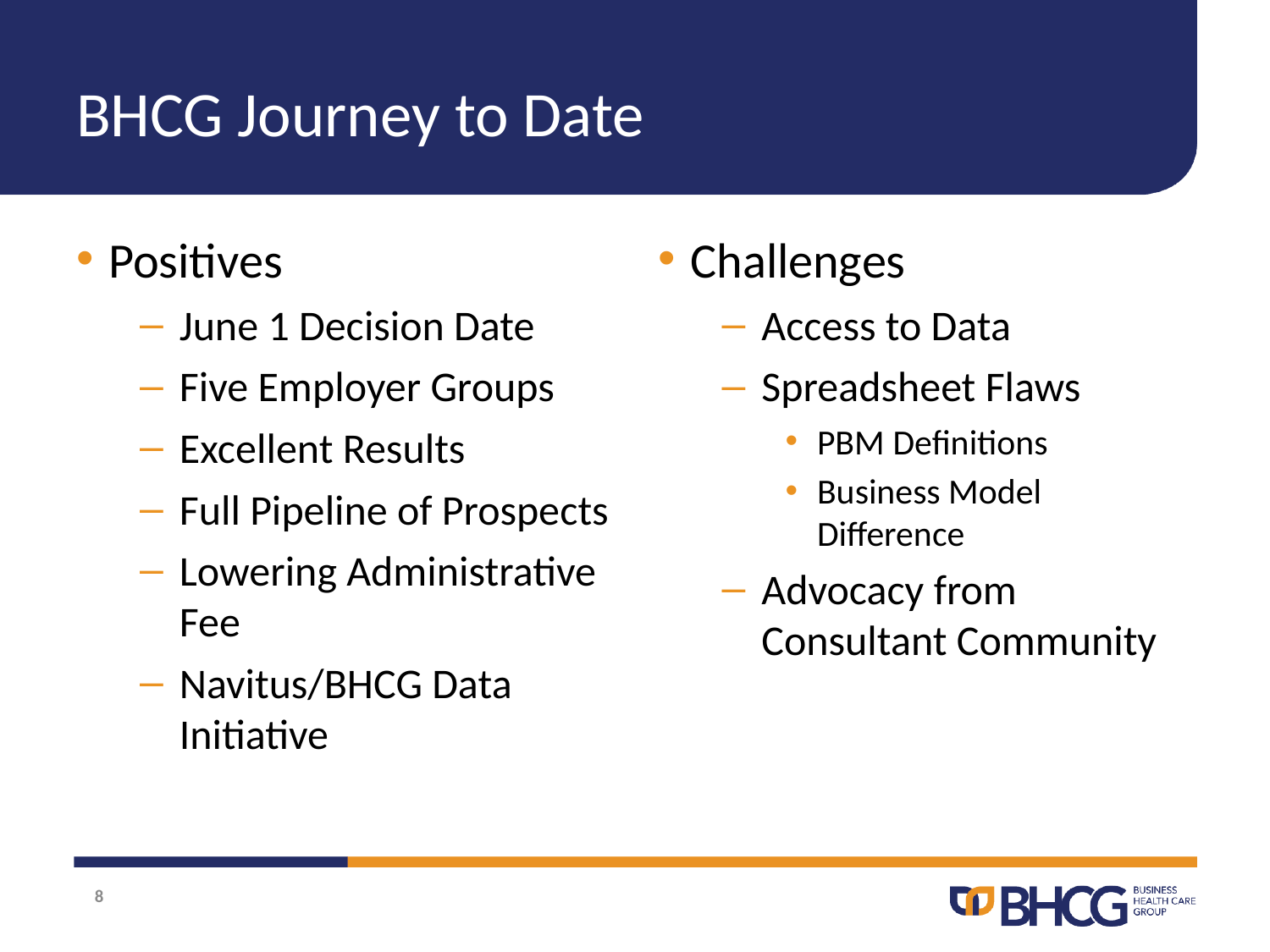

# BHCG Journey to Date
Positives
June 1 Decision Date
Five Employer Groups
Excellent Results
Full Pipeline of Prospects
Lowering Administrative Fee
Navitus/BHCG Data Initiative
Challenges
Access to Data
Spreadsheet Flaws
PBM Definitions
Business Model Difference
Advocacy from Consultant Community
8